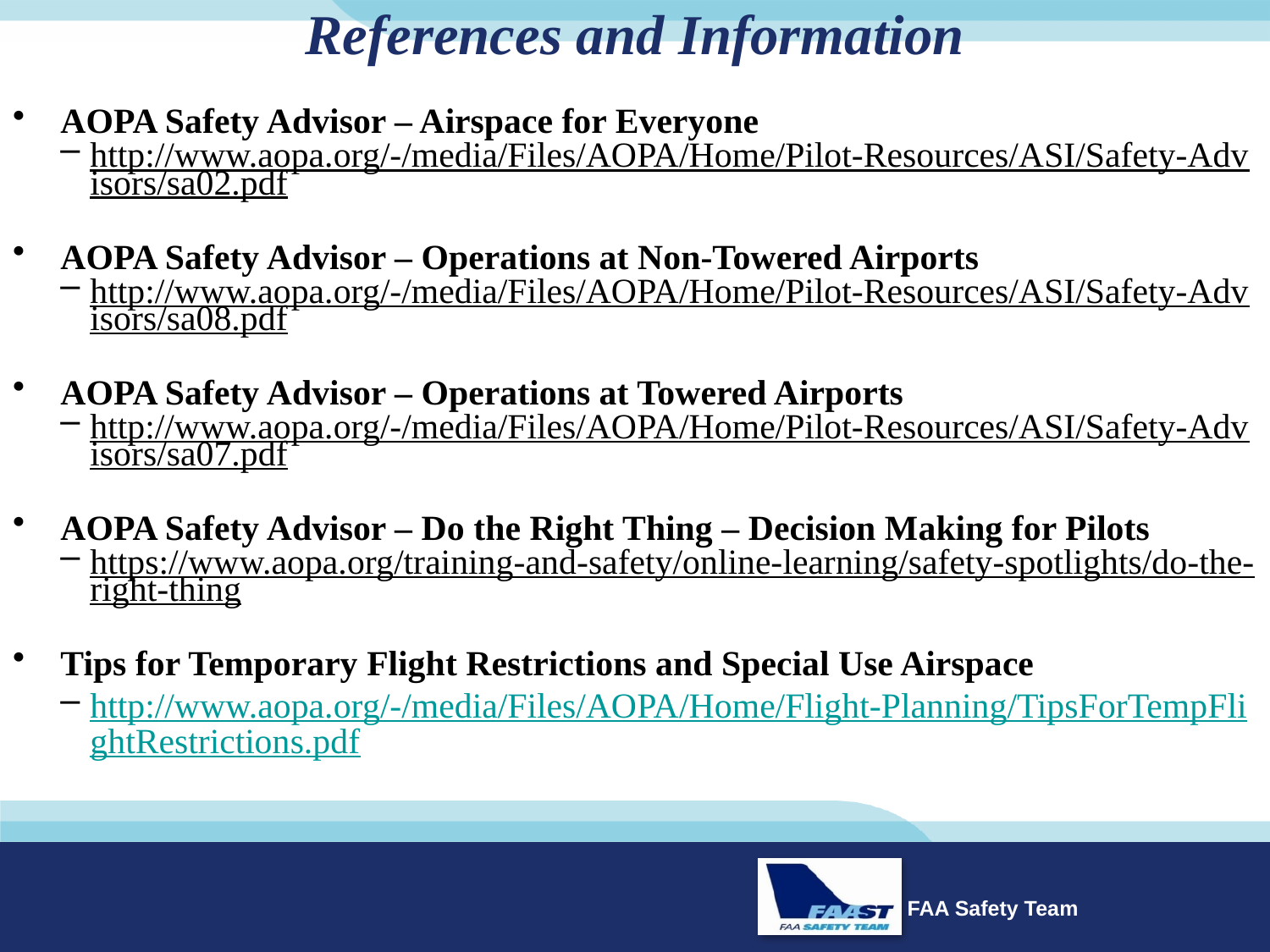

References and Information
AOPA Safety Advisor – Airspace for Everyone
http://www.aopa.org/-/media/Files/AOPA/Home/Pilot-Resources/ASI/Safety-Advisors/sa02.pdf
AOPA Safety Advisor – Operations at Non-Towered Airports
http://www.aopa.org/-/media/Files/AOPA/Home/Pilot-Resources/ASI/Safety-Advisors/sa08.pdf
AOPA Safety Advisor – Operations at Towered Airports
http://www.aopa.org/-/media/Files/AOPA/Home/Pilot-Resources/ASI/Safety-Advisors/sa07.pdf
AOPA Safety Advisor – Do the Right Thing – Decision Making for Pilots
https://www.aopa.org/training-and-safety/online-learning/safety-spotlights/do-the-right-thing
Tips for Temporary Flight Restrictions and Special Use Airspace
http://www.aopa.org/-/media/Files/AOPA/Home/Flight-Planning/TipsForTempFlightRestrictions.pdf